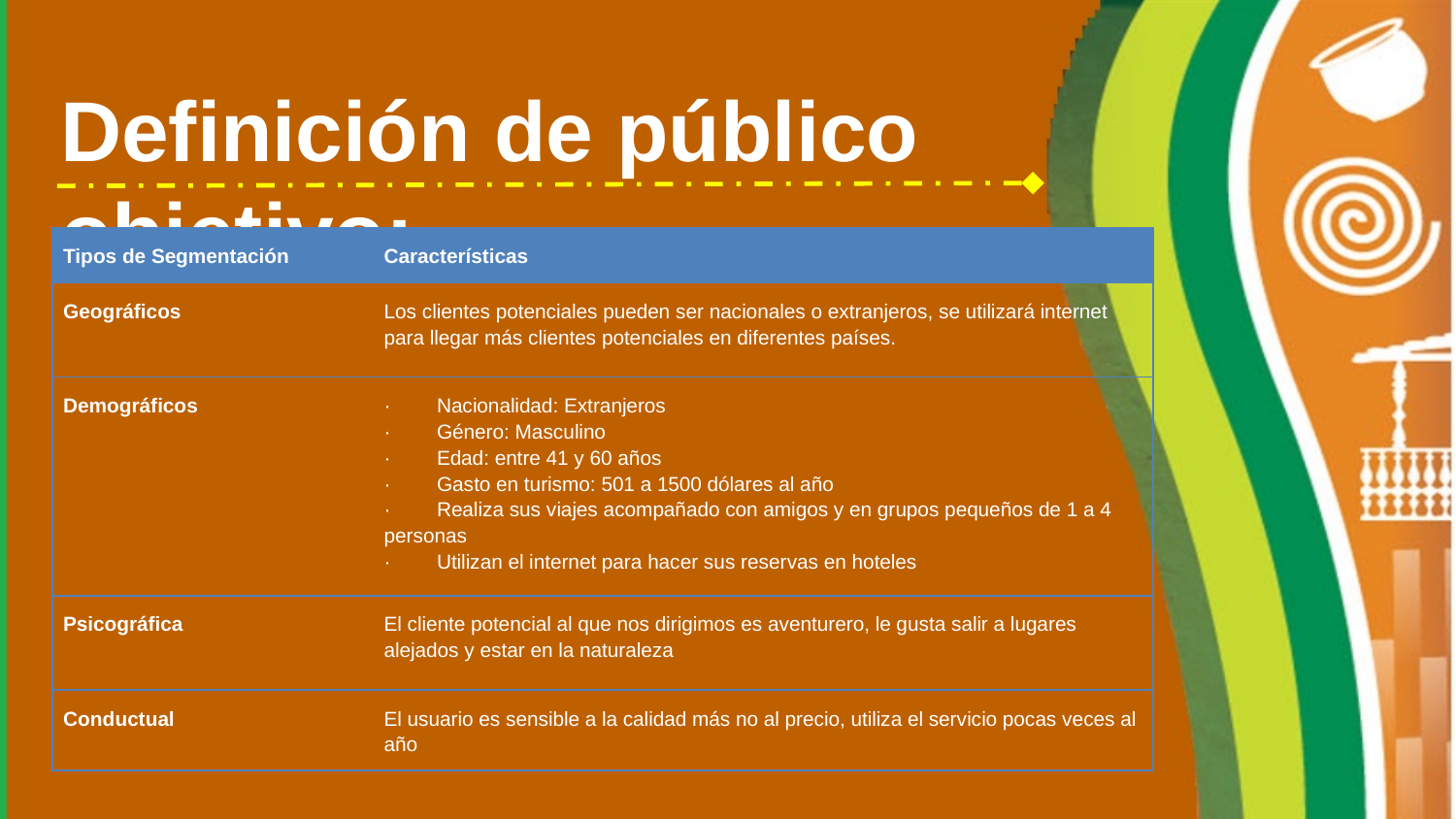

# Definición de público objetivo:

| Tipos de Segmentación | Características |
| --- | --- |
| Geográficos | Los clientes potenciales pueden ser nacionales o extranjeros, se utilizará internet para llegar más clientes potenciales en diferentes países. |
| Demográficos | · Nacionalidad: Extranjeros · Género: Masculino · Edad: entre 41 y 60 años · Gasto en turismo: 501 a 1500 dólares al año · Realiza sus viajes acompañado con amigos y en grupos pequeños de 1 a 4 personas · Utilizan el internet para hacer sus reservas en hoteles |
| Psicográfica | El cliente potencial al que nos dirigimos es aventurero, le gusta salir a lugares alejados y estar en la naturaleza |
| Conductual | El usuario es sensible a la calidad más no al precio, utiliza el servicio pocas veces al año |